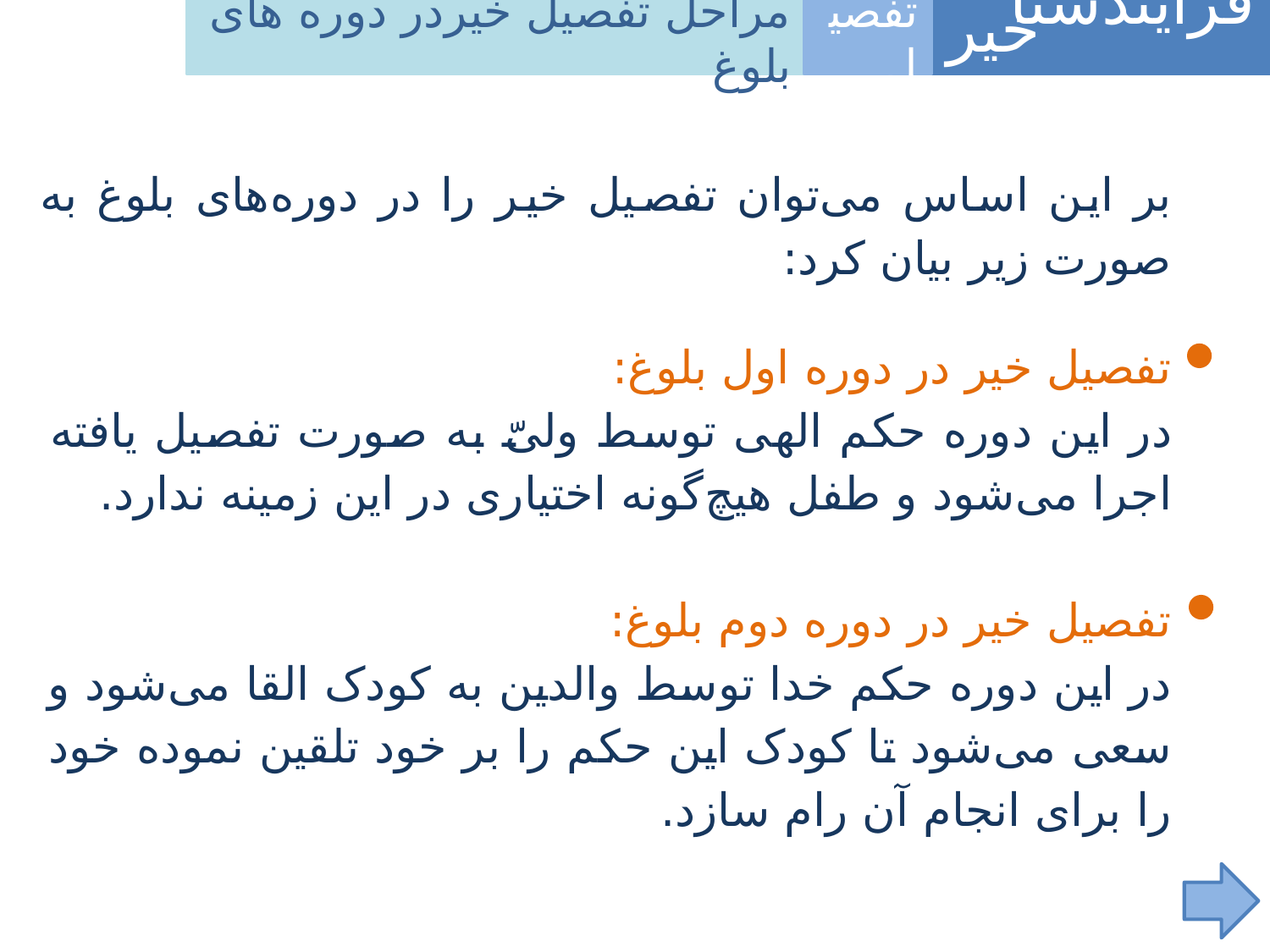

فرآیندشناسی
خیر
مراحل تفصیل خیردر دوره های بلوغ
تفصیل
بر این اساس می‌توان تفصیل خیر را در دوره‌های بلوغ به صورت زیر بیان کرد:

تفصیل خیر در دوره اول بلوغ:
در این دوره حکم الهی توسط ولیّ به صورت تفصیل یافته اجرا می‌شود و طفل هیچ‌گونه اختیاری در این زمینه ندارد.

تفصیل خیر در دوره دوم بلوغ:
در این دوره حکم خدا توسط والدین به کودک القا می‌شود و سعی می‌شود تا کودک این حکم را بر خود تلقین نموده خود را برای انجام آن رام سازد.